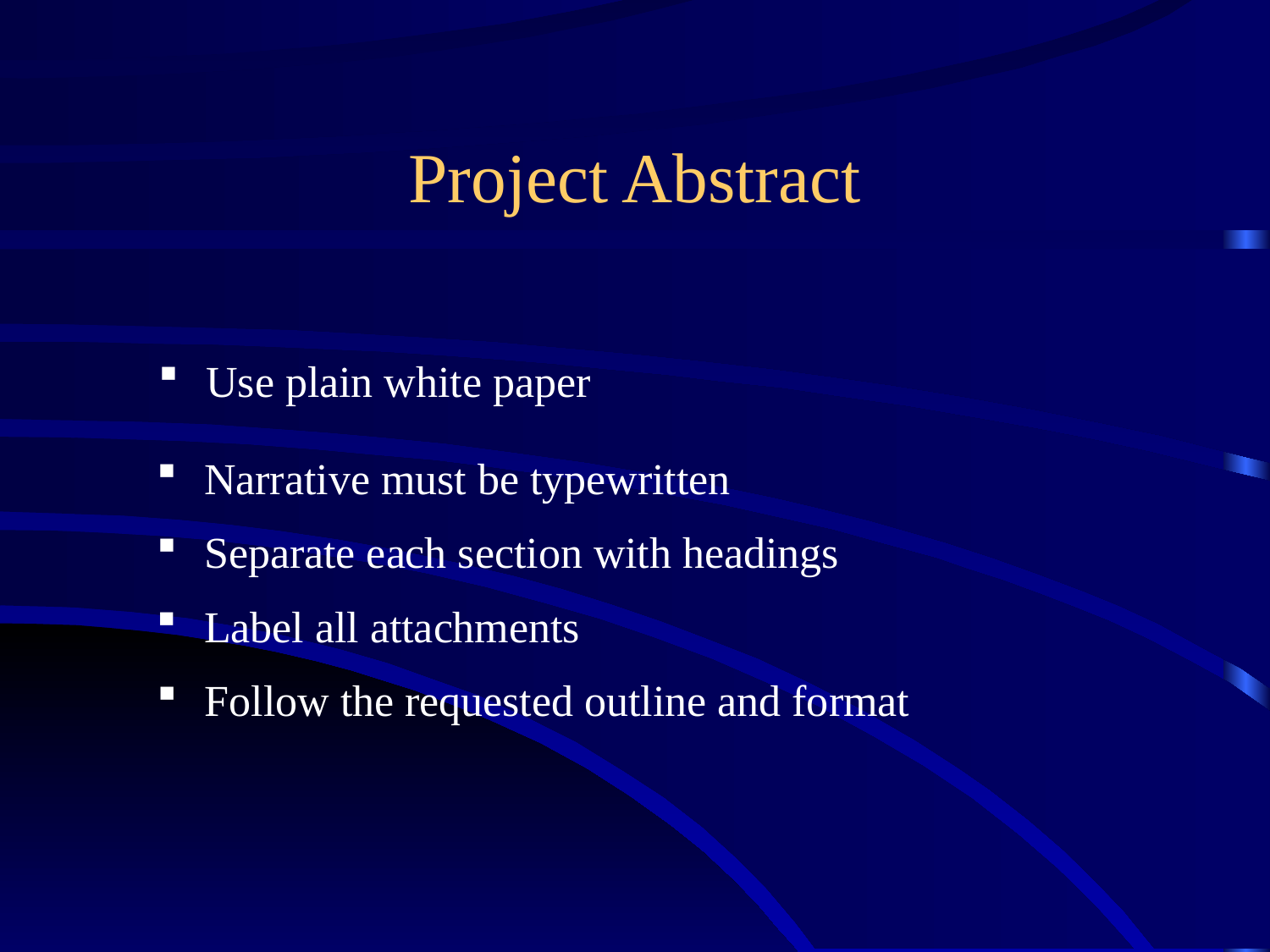

# Project Abstract

Use plain white paper
Narrative must be typewritten
Separate each section with headings
Label all attachments
Follow the requested outline and format